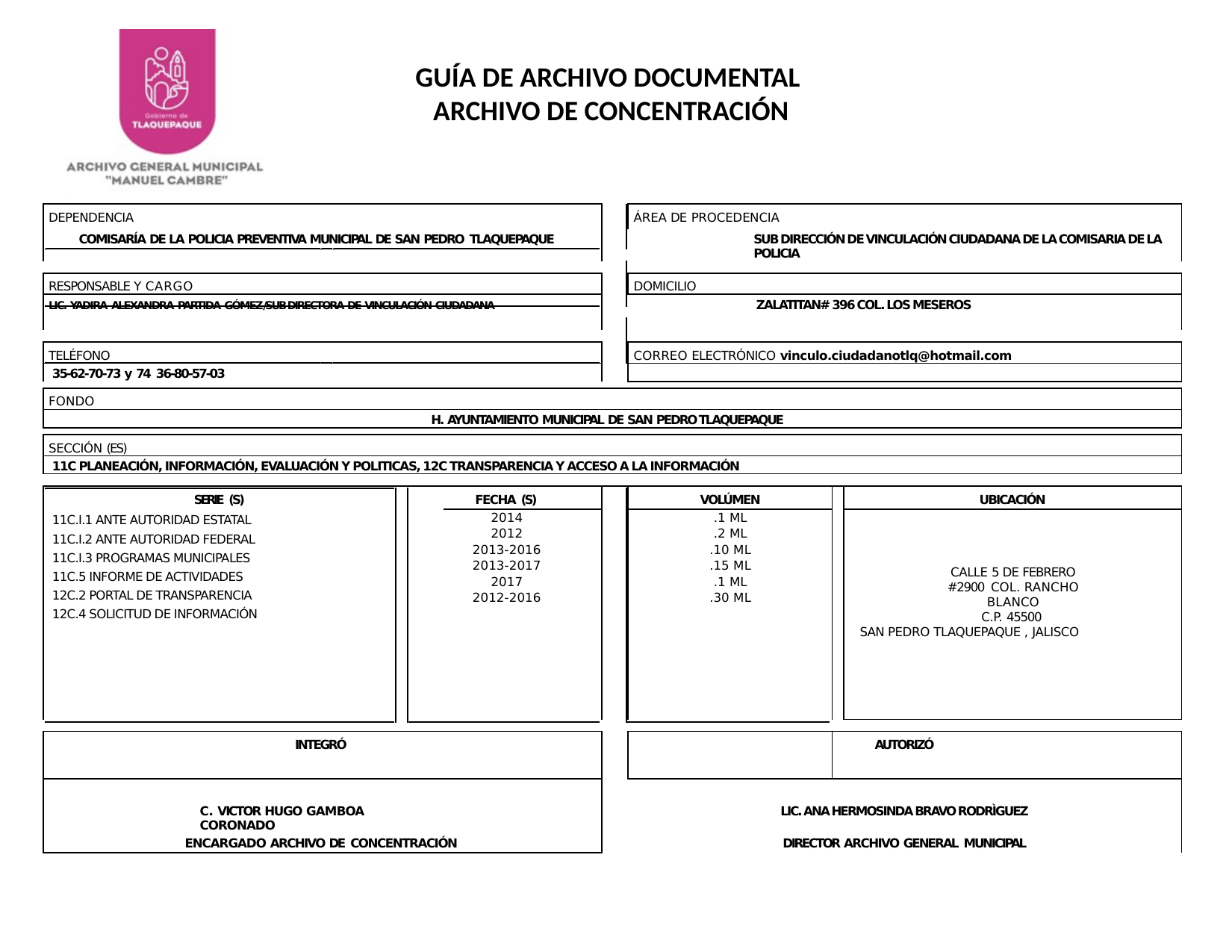

GUÍA DE ARCHIVO DOCUMENTAL
ARCHIVO DE CONCENTRACIÓN
| DEPENDENCIA |  |  | ÁREA DE PROCEDENCIA |  |  |
| --- | --- | --- | --- | --- | --- |
| COMISARÍA DE LA POLICIA PREVENTIVA MUNICIPAL DE SAN PEDRO TLAQUEPAQUE |  | SUB DIRECCIÓN DE VINCULACIÓN CIUDADANA DE LA COMISARIA DE LA POLICIA |  |  |  |
|  |  |  |  |  |  |
| RESPONSABLE Y CARGO |  |  | DOMICILIO |  |  |
| LIC. YADIRA ALEXANDRA PARTIDA GÓMEZ/SUB DIRECTORA DE VINCULACIÓN CIUDADANA |  | ZALATITAN# 396 COL. LOS MESEROS |  |  |  |
|  |  |  |  |  |  |
| TELÉFONO |  |  | CORREO ELECTRÓNICO vinculo.ciudadanotlq@hotmail.com |  |  |
| 35-62-70-73 y 74 36-80-57-03 |  |  |  |  |  |
|  |  |  |  |  |  |
| FONDO |  |  |  |  |  |
| H. AYUNTAMIENTO MUNICIPAL DE SAN PEDRO TLAQUEPAQUE |  |  |  |  |  |
|  |  |  |  |  |  |
| SECCIÓN (ES) |  |  |  |  |  |
| 11C PLANEACIÓN, INFORMACIÓN, EVALUACIÓN Y POLITICAS, 12C TRANSPARENCIA Y ACCESO A LA INFORMACIÓN |  |  |  |  |  |
|  |  |  |  |  |  |
| SERIE (S) | FECHA (S) |  | VOLÚMEN |  | UBICACIÓN |
| 11C.I.1 ANTE AUTORIDAD ESTATAL 11C.I.2 ANTE AUTORIDAD FEDERAL 11C.I.3 PROGRAMAS MUNICIPALES 11C.5 INFORME DE ACTIVIDADES 12C.2 PORTAL DE TRANSPARENCIA 12C.4 SOLICITUD DE INFORMACIÓN | 2014 2012 2013-2016 2013-2017 2017 2012-2016 |  | .1 ML .2 ML .10 ML .15 ML .1 ML .30 ML |  |  |
|  |  |  |  |  | CALLE 5 DE FEBRERO #2900 COL. RANCHO BLANCO C.P. 45500 SAN PEDRO TLAQUEPAQUE , JALISCO |
|  |  |  |  |  |  |
| INTEGRÓ |  |  |  |  | AUTORIZÓ |
| C. VICTOR HUGO GAMBOA CORONADO |  | LIC. ANA HERMOSINDA BRAVO RODRÌGUEZ |  |  |  |
| ENCARGADO ARCHIVO DE CONCENTRACIÓN |  | DIRECTOR ARCHIVO GENERAL MUNICIPAL |  |  |  |